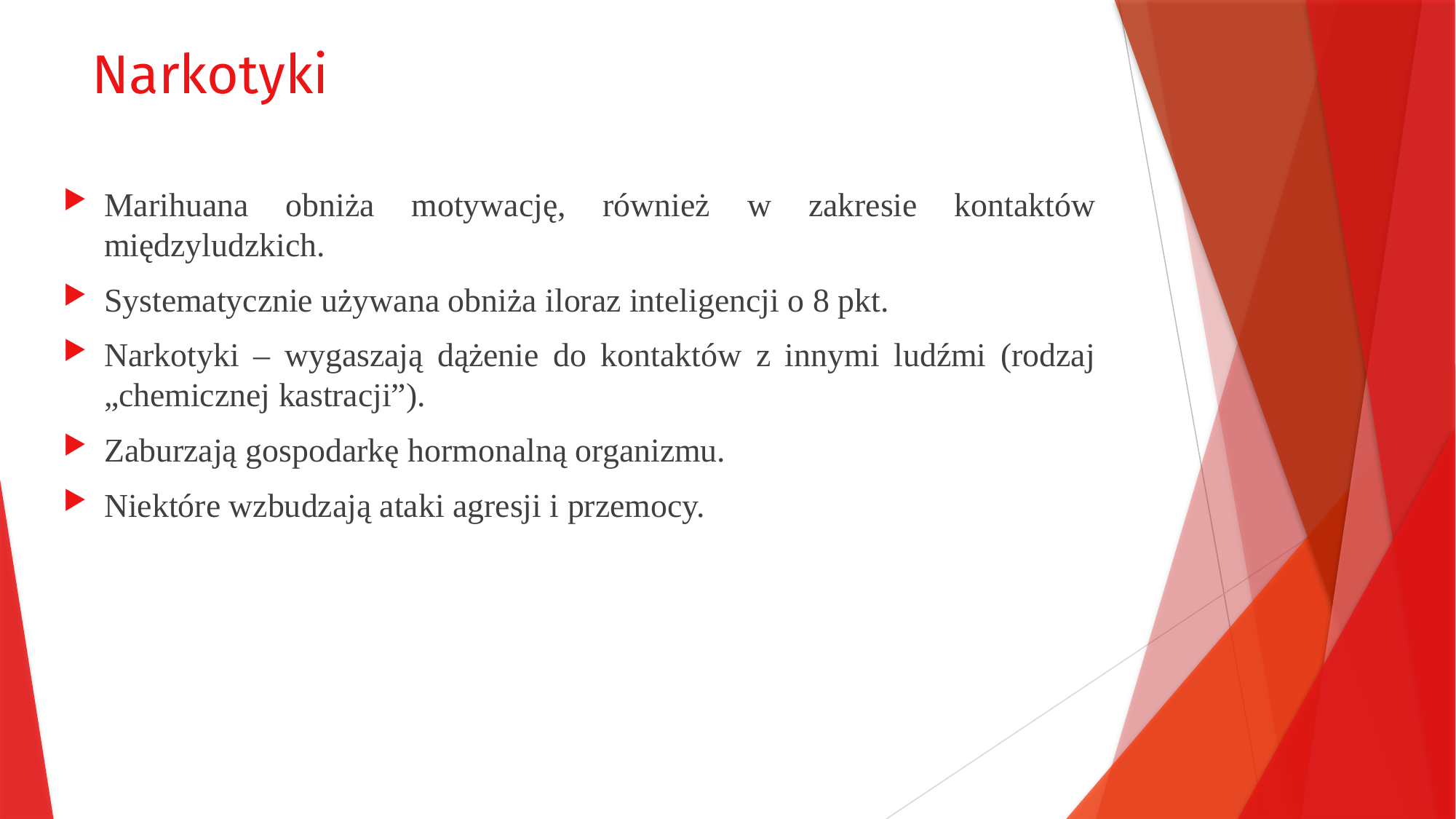

# Narkotyki
Marihuana obniża motywację, również w zakresie kontaktów międzyludzkich.
Systematycznie używana obniża iloraz inteligencji o 8 pkt.
Narkotyki – wygaszają dążenie do kontaktów z innymi ludźmi (rodzaj „chemicznej kastracji”).
Zaburzają gospodarkę hormonalną organizmu.
Niektóre wzbudzają ataki agresji i przemocy.